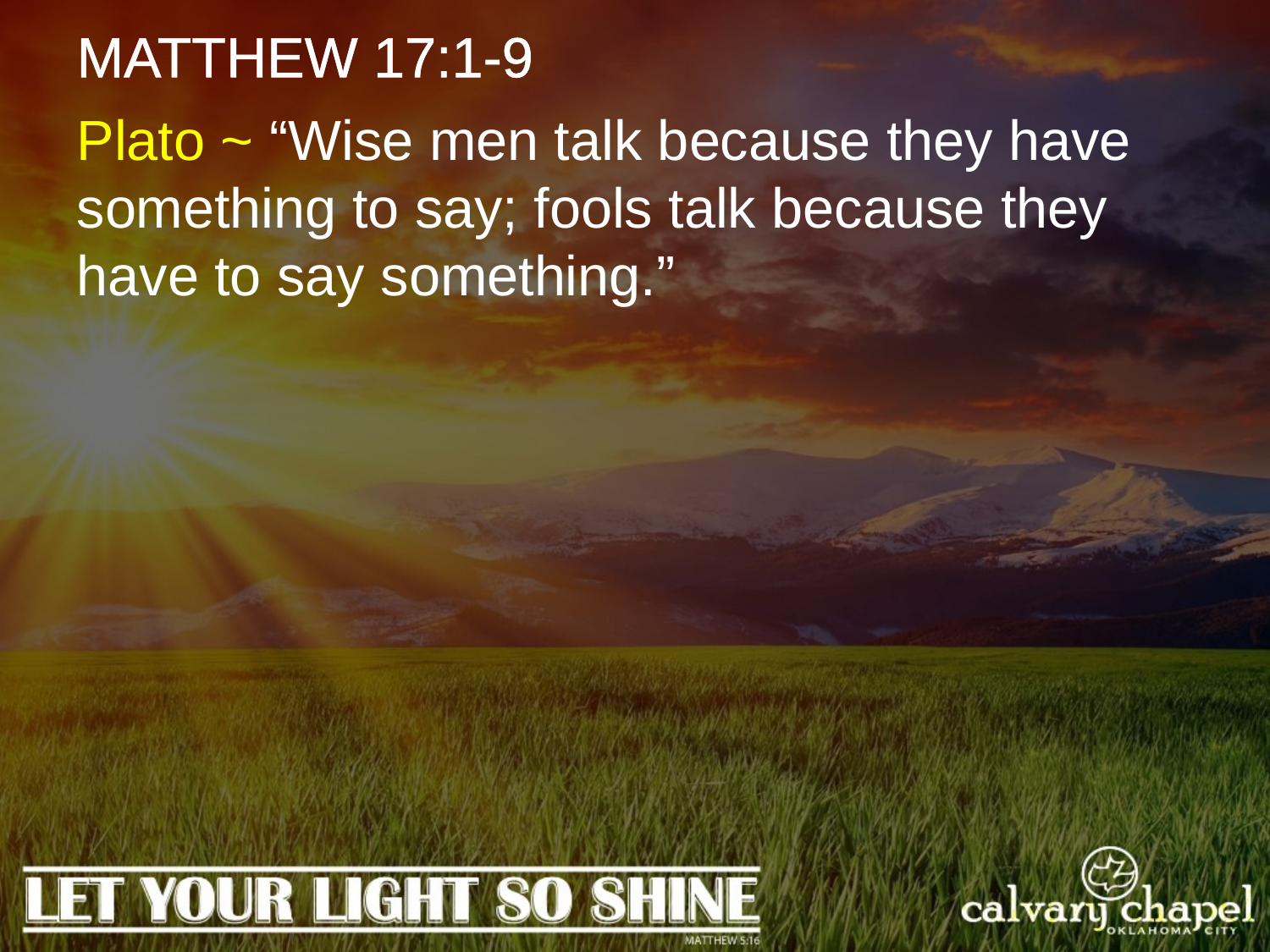

MATTHEW 17:1-9
Plato ~ “Wise men talk because they have something to say; fools talk because they have to say something.”